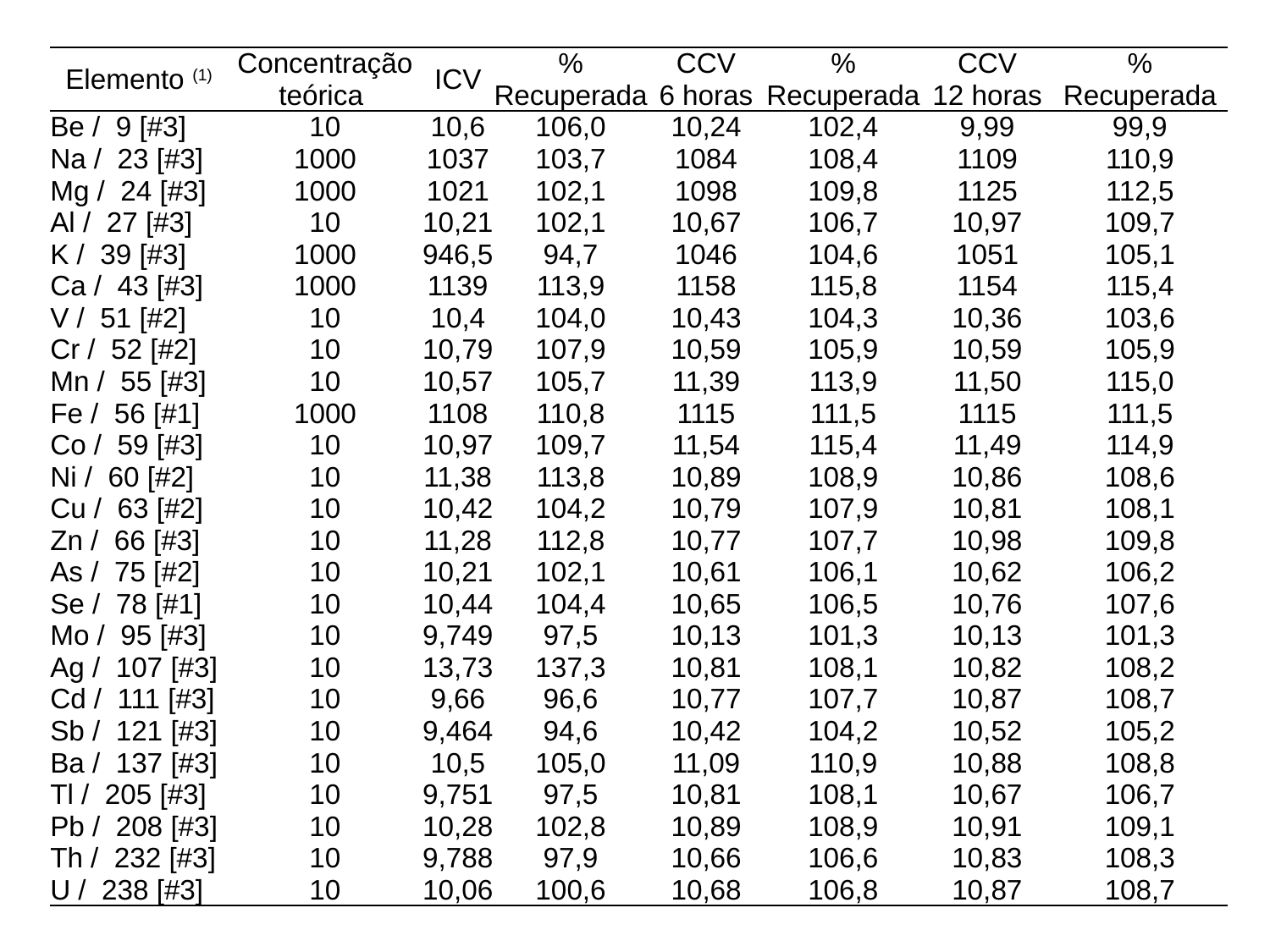

| Elemento (1) | Concentração teórica | ICV | % Recuperada | CCV 6 horas | % Recuperada | CCV 12 horas | % Recuperada |
| --- | --- | --- | --- | --- | --- | --- | --- |
| Be / 9 [#3] | 10 | 10,6 | 106,0 | 10,24 | 102,4 | 9,99 | 99,9 |
| Na / 23 [#3] | 1000 | 1037 | 103,7 | 1084 | 108,4 | 1109 | 110,9 |
| Mg / 24 [#3] | 1000 | 1021 | 102,1 | 1098 | 109,8 | 1125 | 112,5 |
| Al / 27 [#3] | 10 | 10,21 | 102,1 | 10,67 | 106,7 | 10,97 | 109,7 |
| K / 39 [#3] | 1000 | 946,5 | 94,7 | 1046 | 104,6 | 1051 | 105,1 |
| Ca / 43 [#3] | 1000 | 1139 | 113,9 | 1158 | 115,8 | 1154 | 115,4 |
| V / 51 [#2] | 10 | 10,4 | 104,0 | 10,43 | 104,3 | 10,36 | 103,6 |
| Cr / 52 [#2] | 10 | 10,79 | 107,9 | 10,59 | 105,9 | 10,59 | 105,9 |
| Mn / 55 [#3] | 10 | 10,57 | 105,7 | 11,39 | 113,9 | 11,50 | 115,0 |
| Fe / 56 [#1] | 1000 | 1108 | 110,8 | 1115 | 111,5 | 1115 | 111,5 |
| Co / 59 [#3] | 10 | 10,97 | 109,7 | 11,54 | 115,4 | 11,49 | 114,9 |
| Ni / 60 [#2] | 10 | 11,38 | 113,8 | 10,89 | 108,9 | 10,86 | 108,6 |
| Cu / 63 [#2] | 10 | 10,42 | 104,2 | 10,79 | 107,9 | 10,81 | 108,1 |
| Zn / 66 [#3] | 10 | 11,28 | 112,8 | 10,77 | 107,7 | 10,98 | 109,8 |
| As / 75 [#2] | 10 | 10,21 | 102,1 | 10,61 | 106,1 | 10,62 | 106,2 |
| Se / 78 [#1] | 10 | 10,44 | 104,4 | 10,65 | 106,5 | 10,76 | 107,6 |
| Mo / 95 [#3] | 10 | 9,749 | 97,5 | 10,13 | 101,3 | 10,13 | 101,3 |
| Ag / 107 [#3] | 10 | 13,73 | 137,3 | 10,81 | 108,1 | 10,82 | 108,2 |
| Cd / 111 [#3] | 10 | 9,66 | 96,6 | 10,77 | 107,7 | 10,87 | 108,7 |
| Sb / 121 [#3] | 10 | 9,464 | 94,6 | 10,42 | 104,2 | 10,52 | 105,2 |
| Ba / 137 [#3] | 10 | 10,5 | 105,0 | 11,09 | 110,9 | 10,88 | 108,8 |
| Tl / 205 [#3] | 10 | 9,751 | 97,5 | 10,81 | 108,1 | 10,67 | 106,7 |
| Pb / 208 [#3] | 10 | 10,28 | 102,8 | 10,89 | 108,9 | 10,91 | 109,1 |
| Th / 232 [#3] | 10 | 9,788 | 97,9 | 10,66 | 106,6 | 10,83 | 108,3 |
| U / 238 [#3] | 10 | 10,06 | 100,6 | 10,68 | 106,8 | 10,87 | 108,7 |